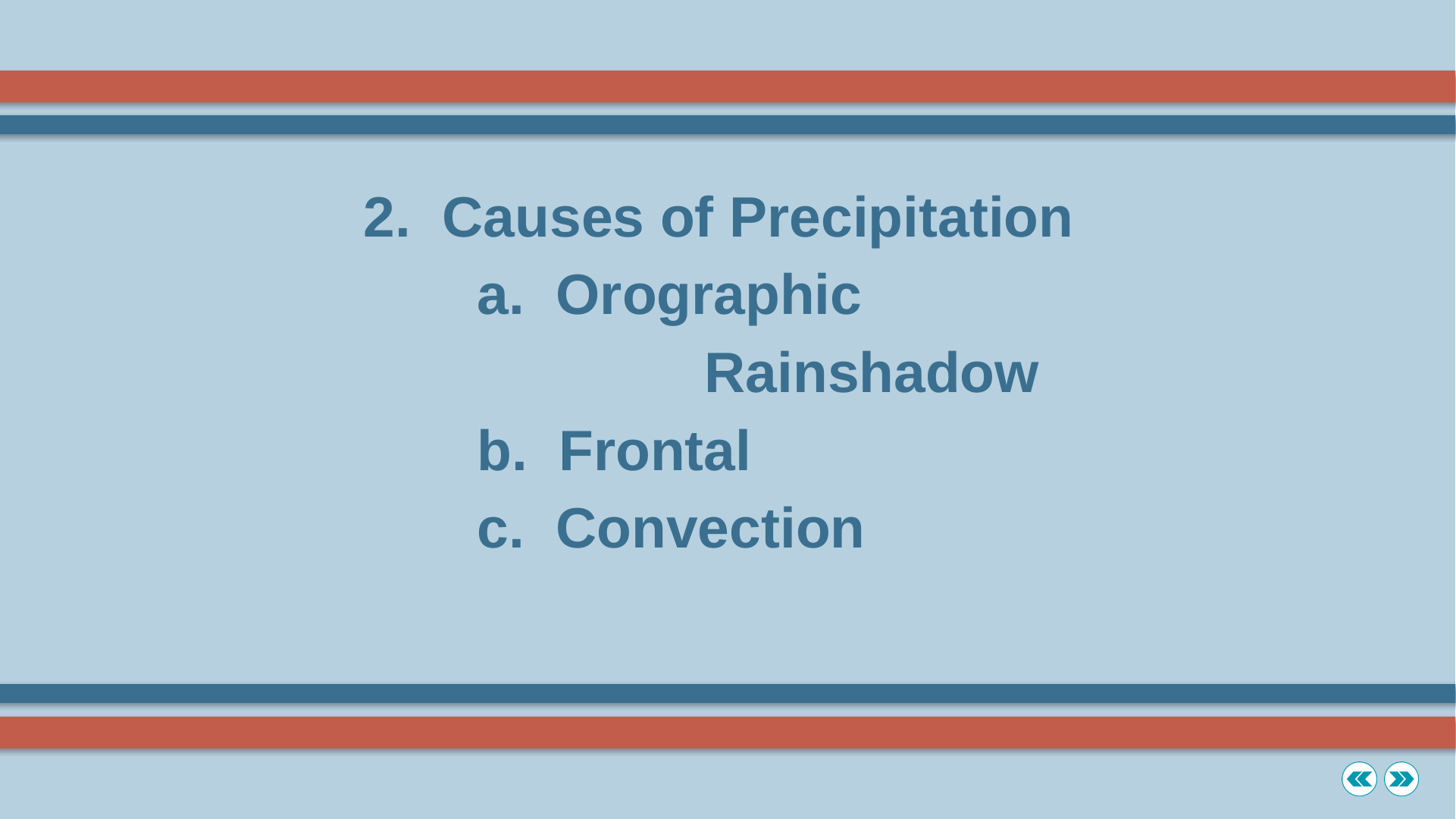

2.  Causes of Precipitation
			a.  Orographic
					Rainshadow
			b.  Frontal
			c.  Convection